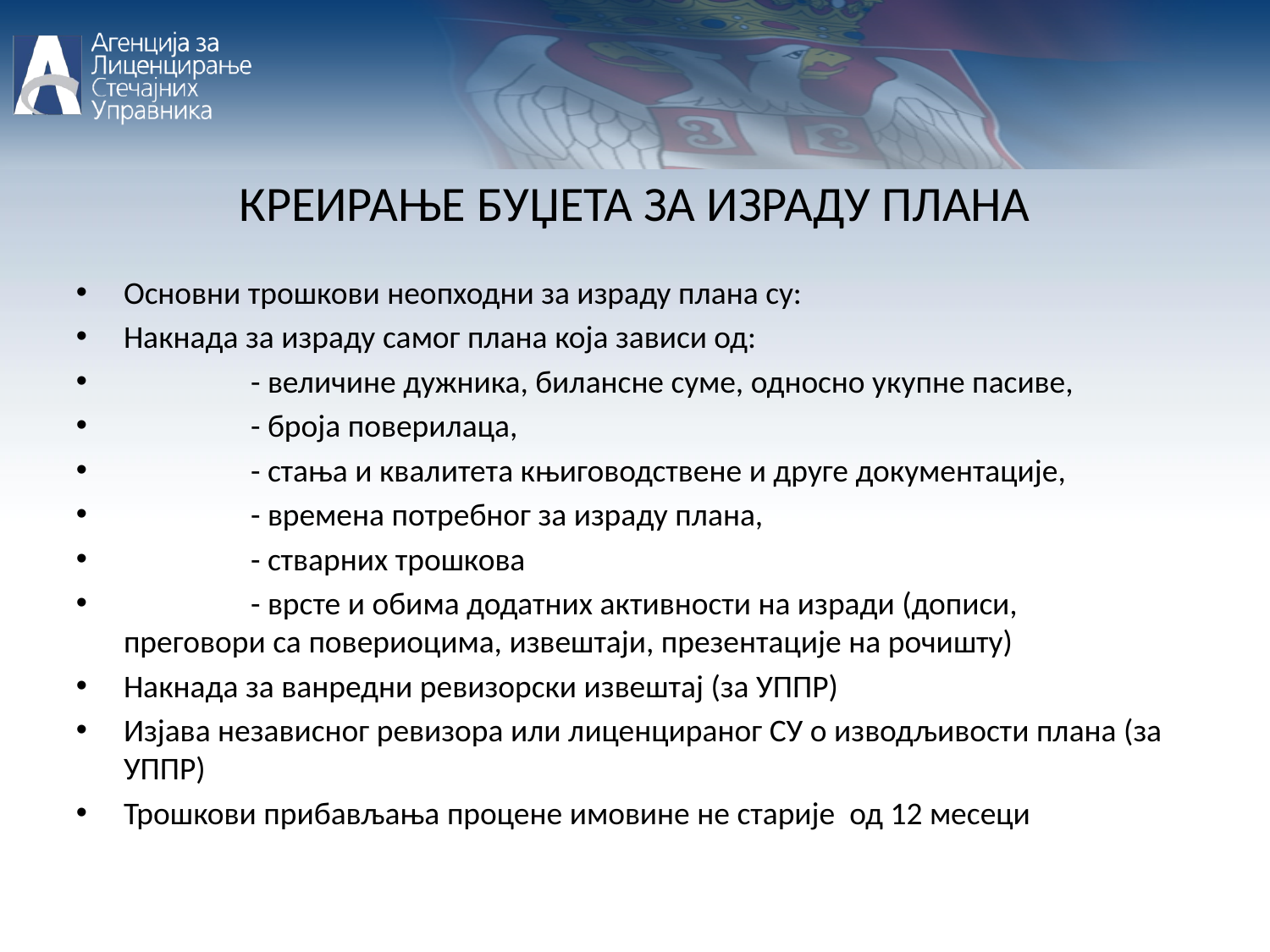

КРЕИРАЊЕ БУЏЕТА ЗА ИЗРАДУ ПЛАНА
Основни трошкови неопходни за израду плана су:
Накнада за израду самог плана која зависи од:
	- величине дужника, билансне суме, односно укупне пасиве,
	- броја поверилаца,
	- стања и квалитета књиговодствене и друге документације,
	- времена потребног за израду плана,
	- стварних трошкова
	- врсте и обима додатних активности на изради (дописи, 	преговори са повериоцима, извештаји, презентације на рочишту)
Накнада за ванредни ревизорски извештај (за УППР)
Изјава независног ревизора или лиценцираног СУ о изводљивости плана (за УППР)
Трошкови прибављања процене имовине не старије  од 12 месеци